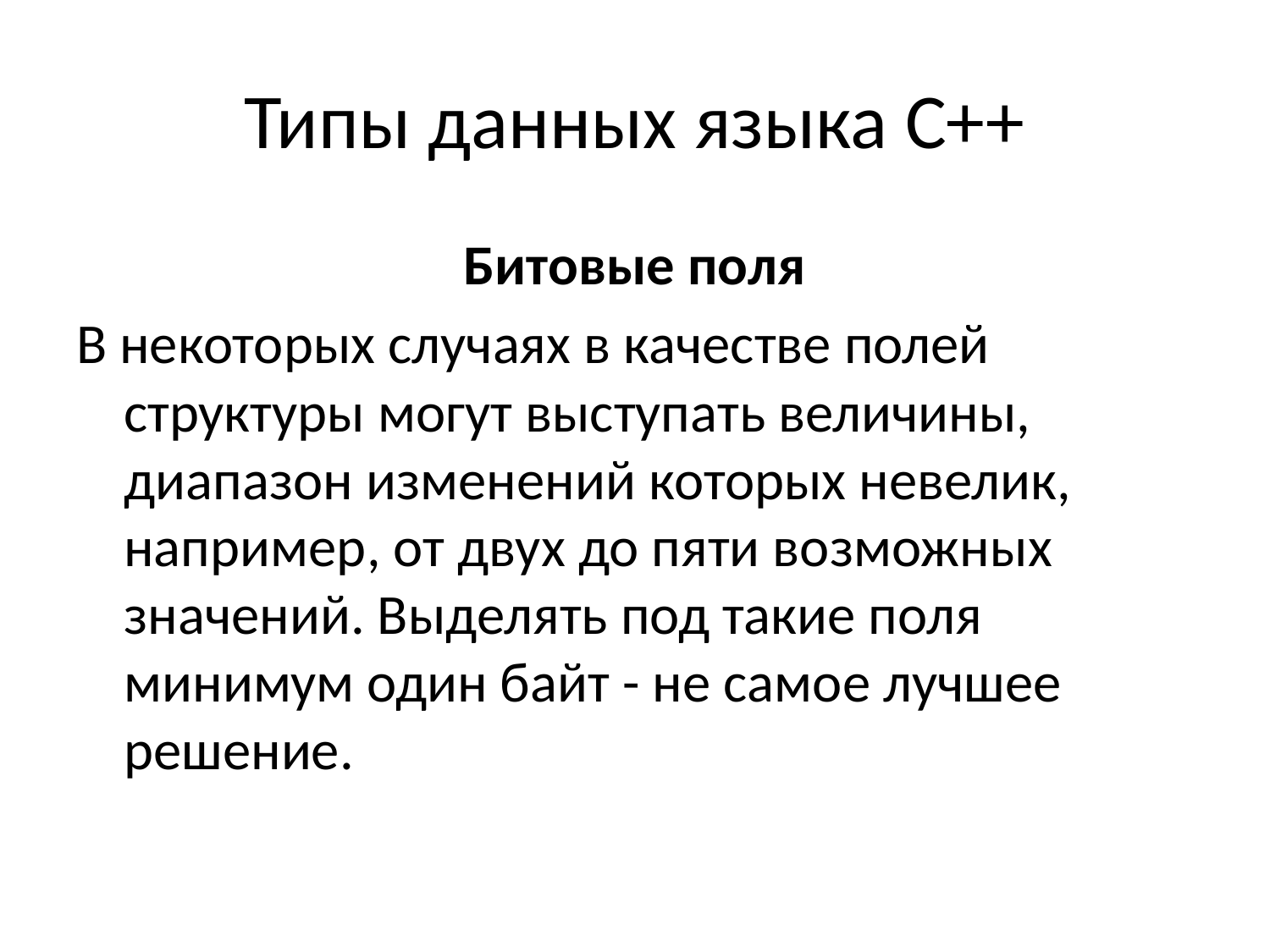

# Типы данных языка С++
Битовые поля
В некоторых случаях в качестве полей структуры могут выступать величины, диапазон изменений которых невелик, например, от двух до пяти возможных значений. Выделять под такие поля минимум один байт - не самое лучшее решение.